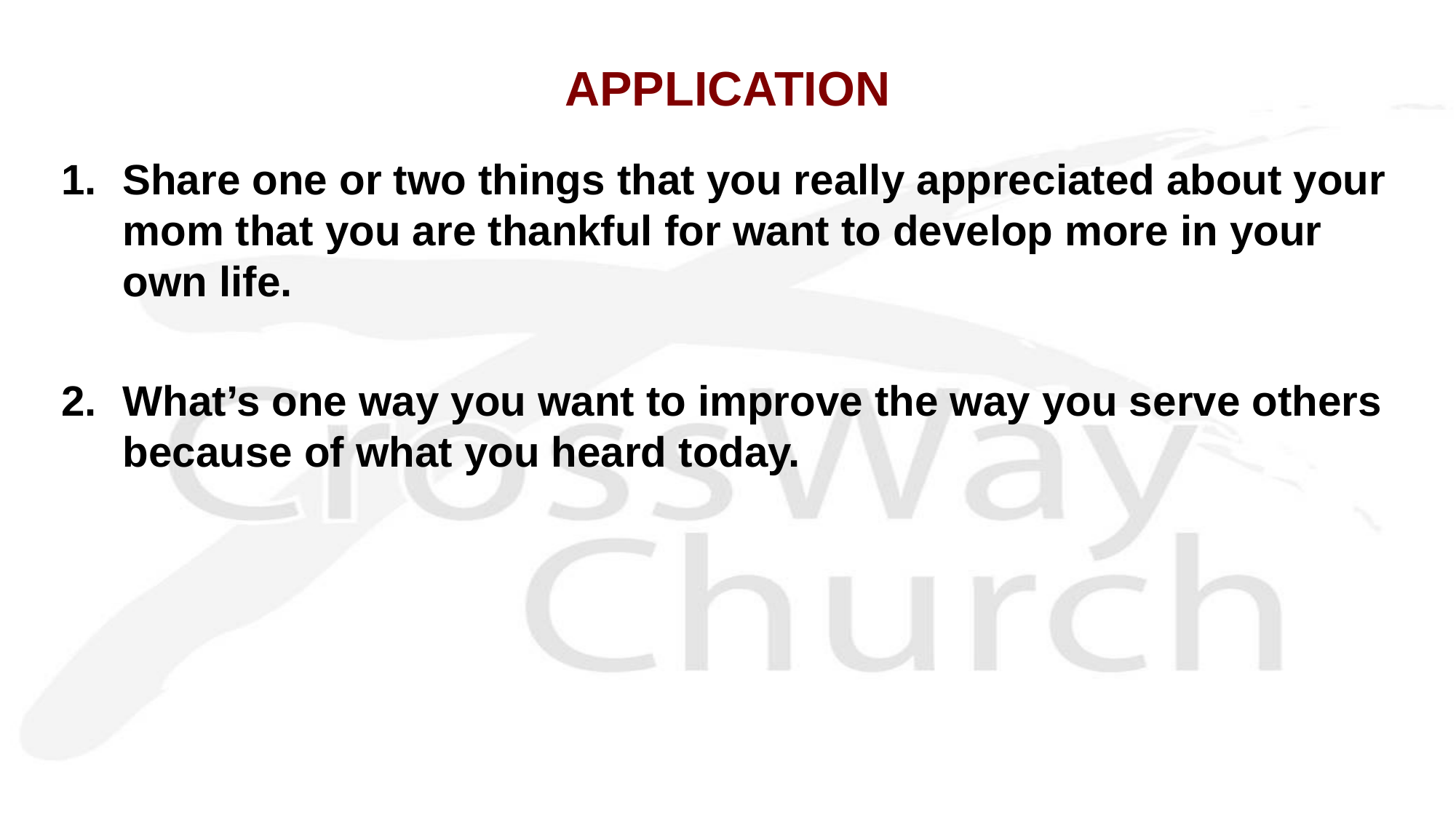

# APPLICATION
Share one or two things that you really appreciated about your mom that you are thankful for want to develop more in your own life.

What’s one way you want to improve the way you serve others because of what you heard today.